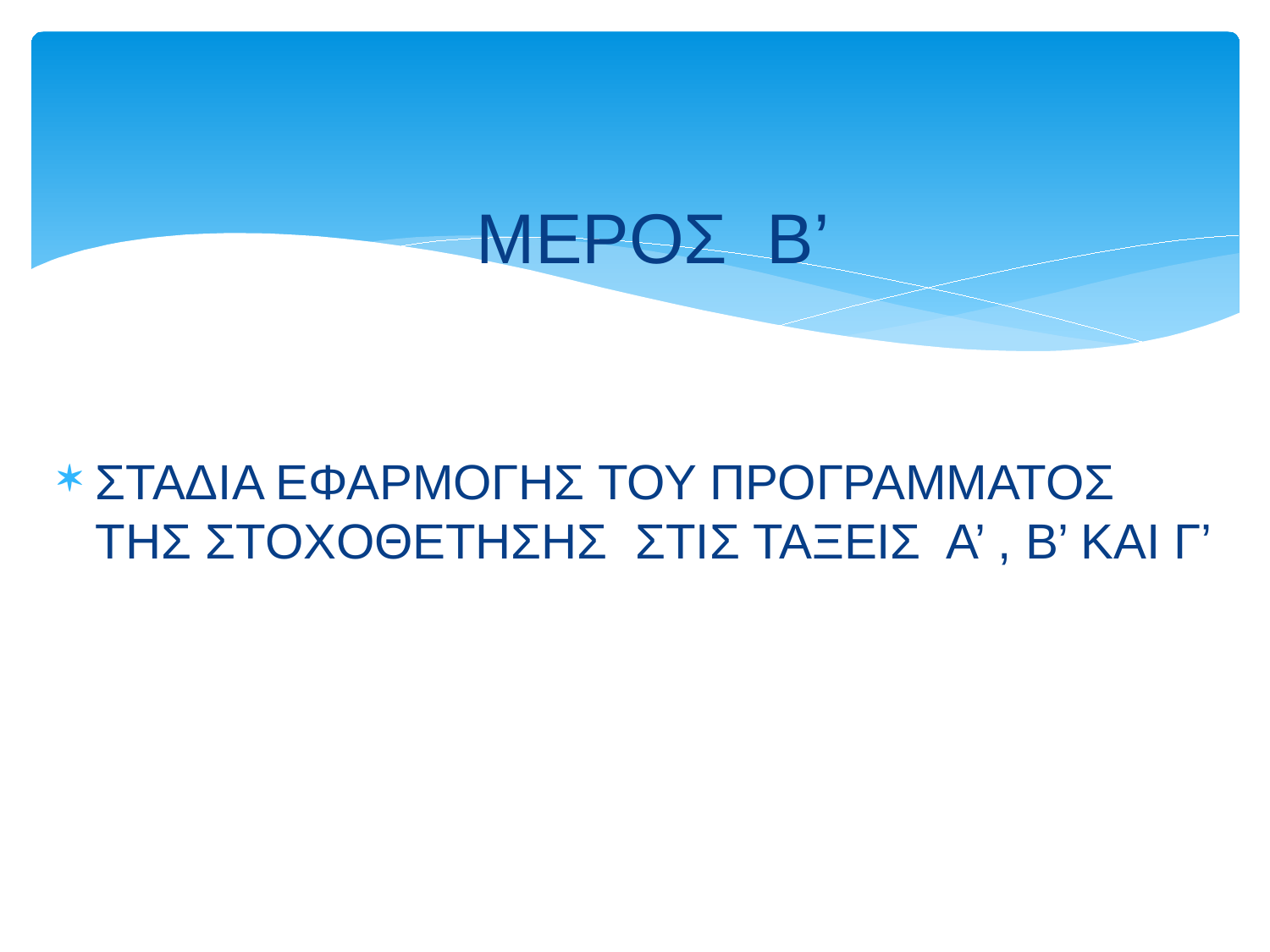

ΜΕΡΟΣ  Β’

ΣΤΑΔΙΑ ΕΦΑΡΜΟΓΗΣ ΤΟΥ ΠΡΟΓΡΑΜΜΑΤΟΣ ΤΗΣ ΣΤΟΧΟΘΕΤΗΣΗΣ  ΣΤΙΣ ΤΑΞΕΙΣ  Α’ , Β’ ΚΑΙ Γ’